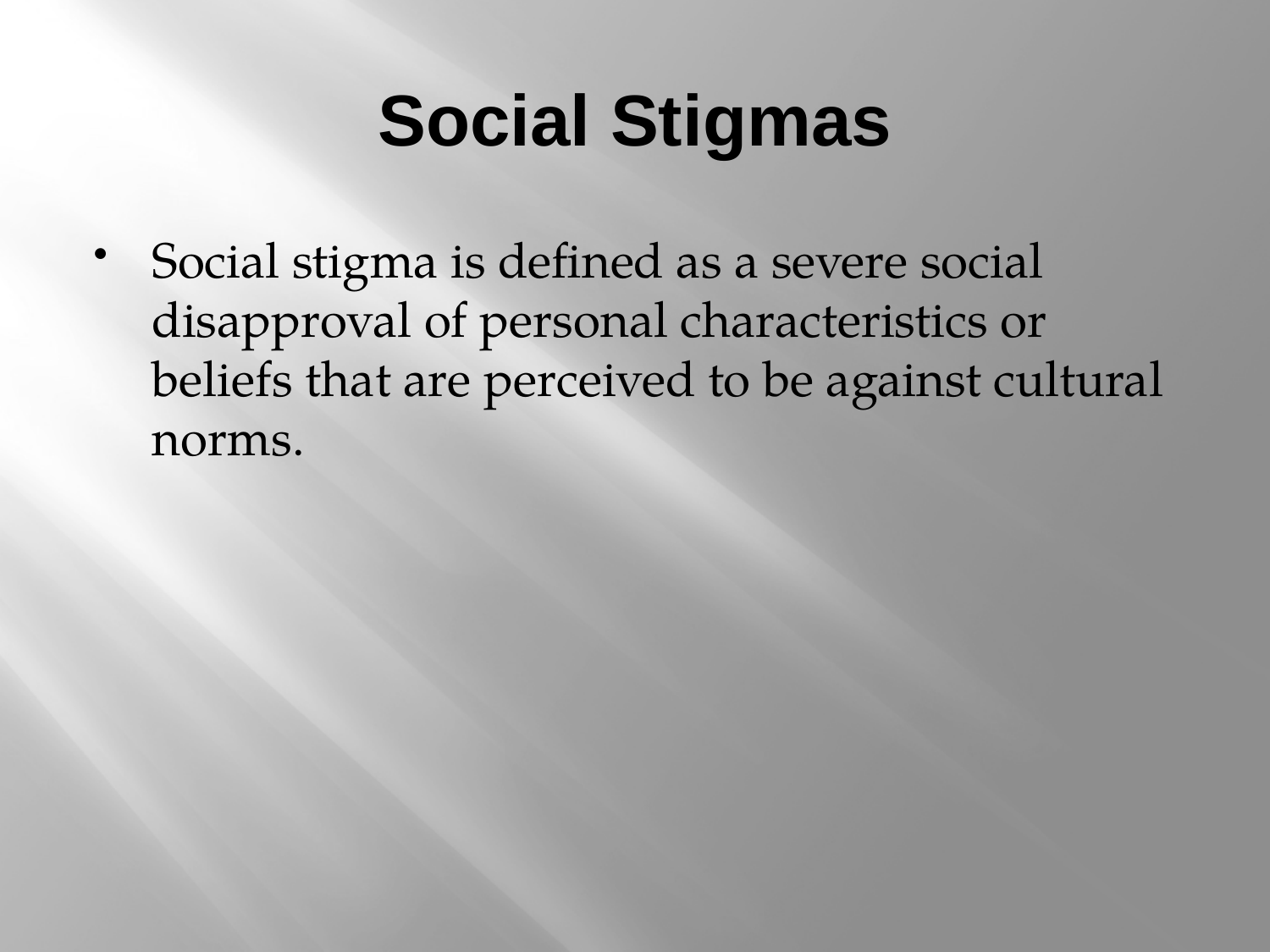

# Social Stigmas
Social stigma is defined as a severe social disapproval of personal characteristics or beliefs that are perceived to be against cultural norms.